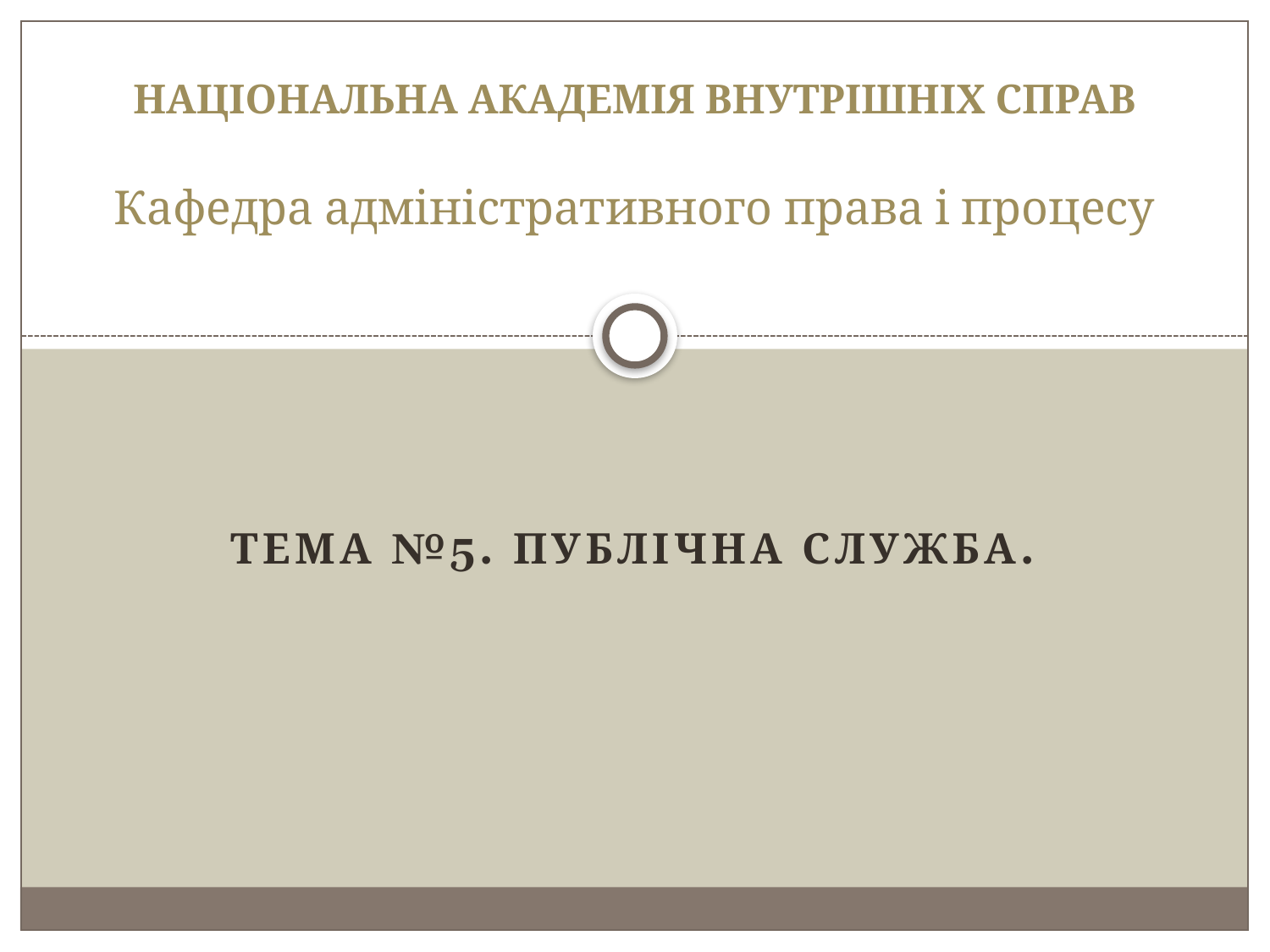

# Національна академія внутрішніх справ Кафедра адміністративного права і процесу

Тема №5. Публічна служба.